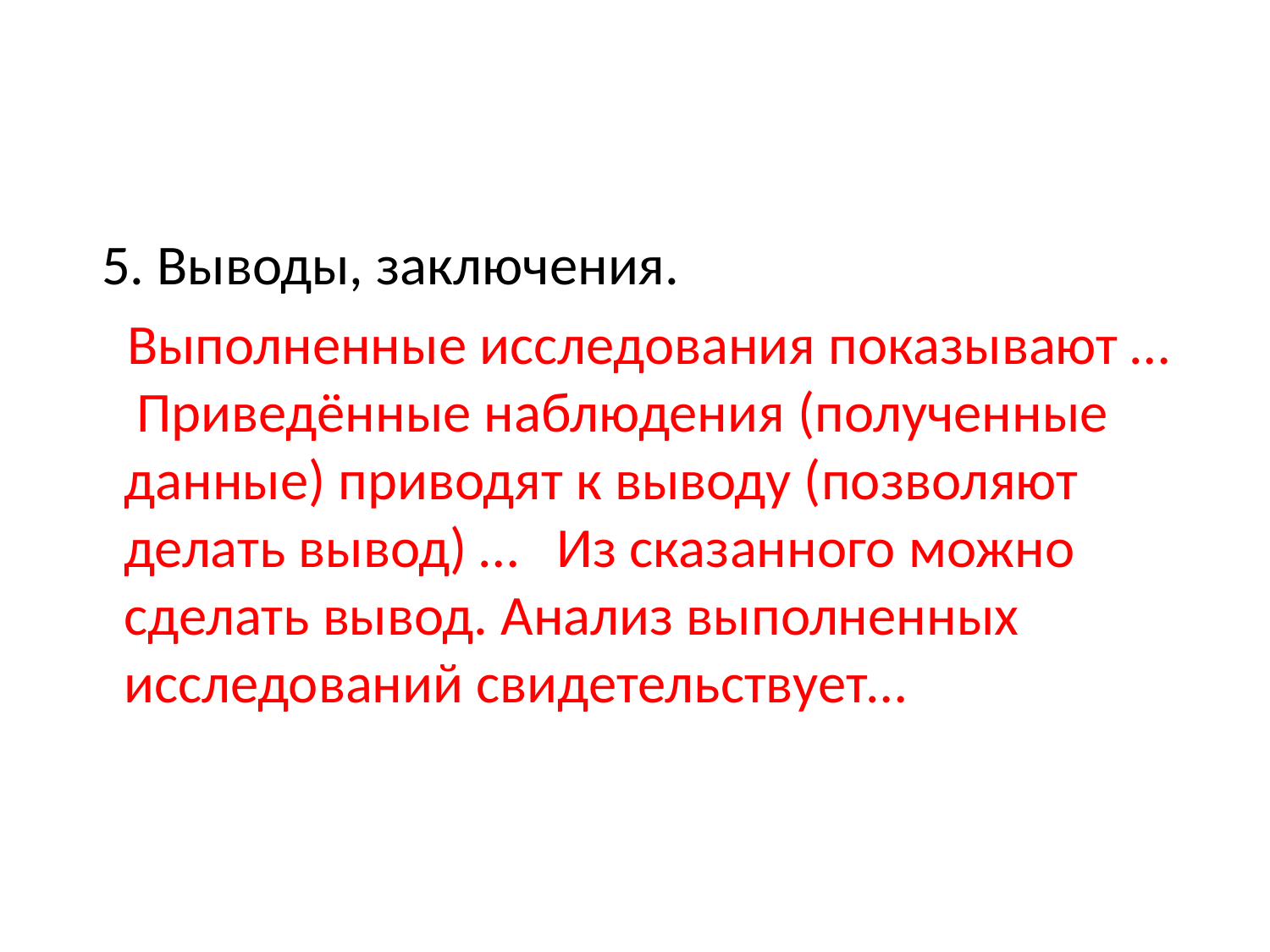

#
  5. Выводы, заключения.
    Выполненные исследования показывают …   Приведённые наблюдения (полученные данные) приводят к выводу (позволяют делать вывод) …   Из сказанного можно сделать вывод. Анализ выполненных исследований свидетельствует…